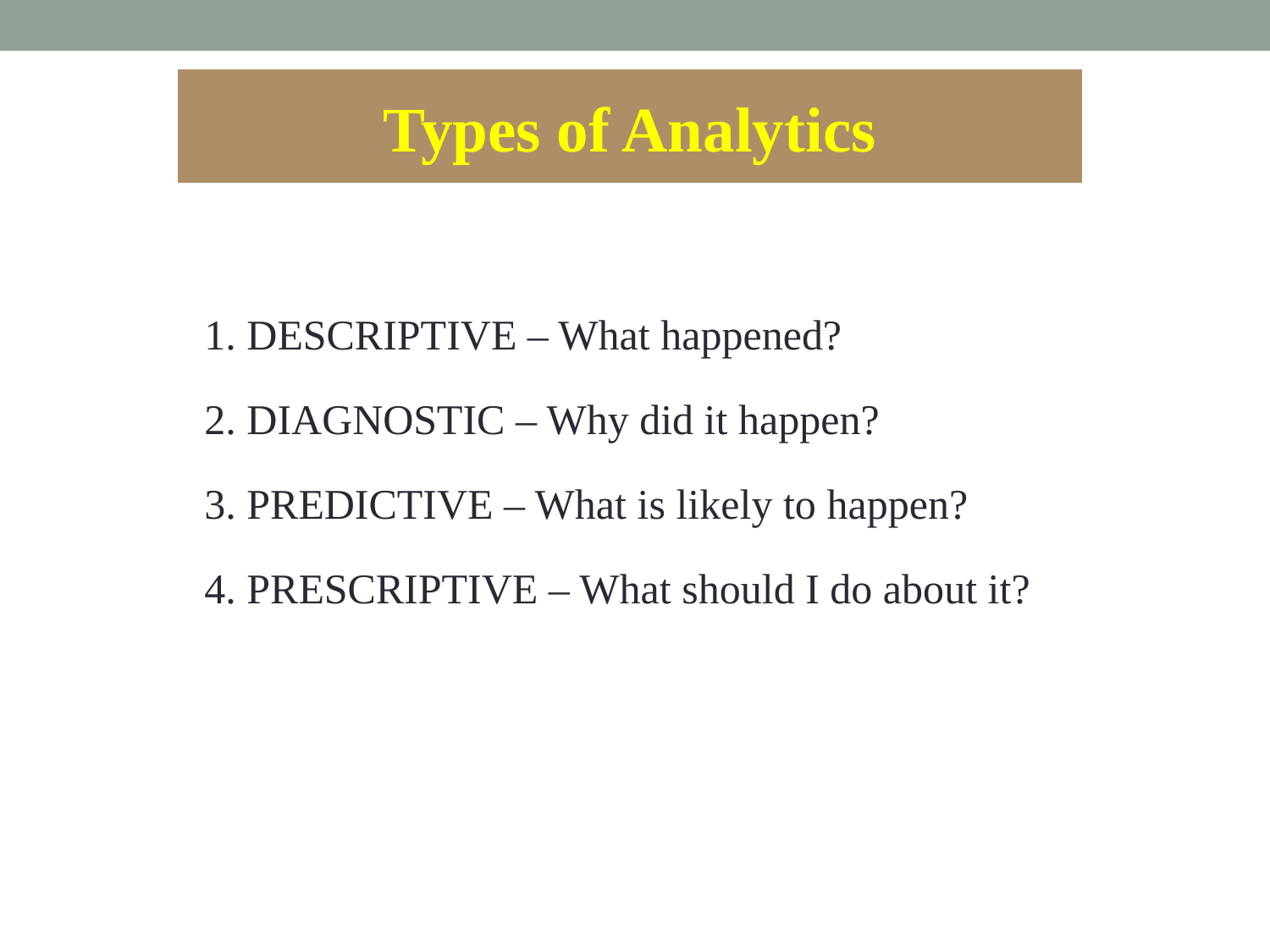

Types of Analytics
	1. DESCRIPTIVE – What happened?
	2. DIAGNOSTIC – Why did it happen?
	3. PREDICTIVE – What is likely to happen?
	4. PRESCRIPTIVE – What should I do about it?